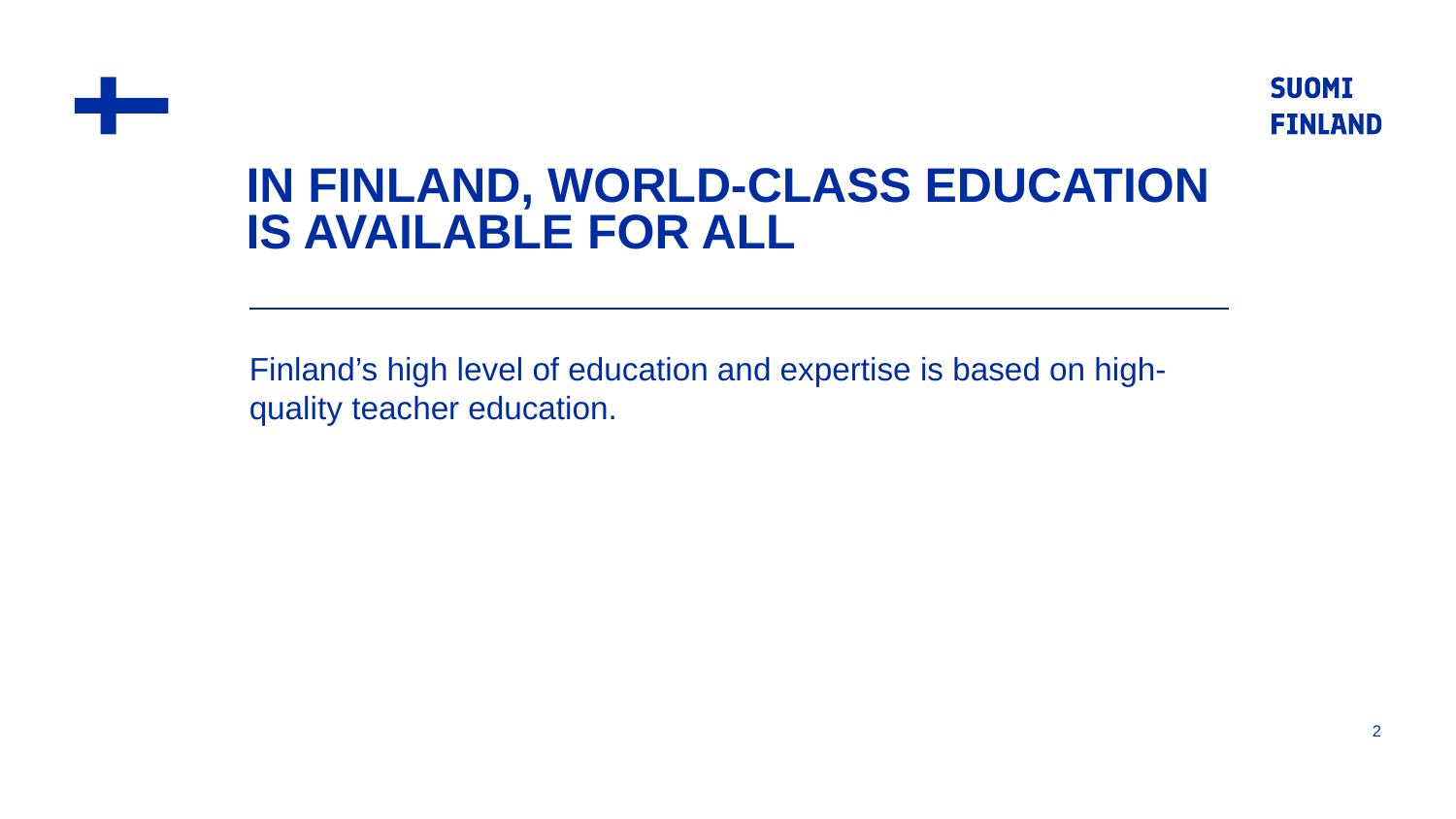

In Finland, world-class education
is available for all

Finland’s high level of education and expertise is based on high-quality teacher education.

2